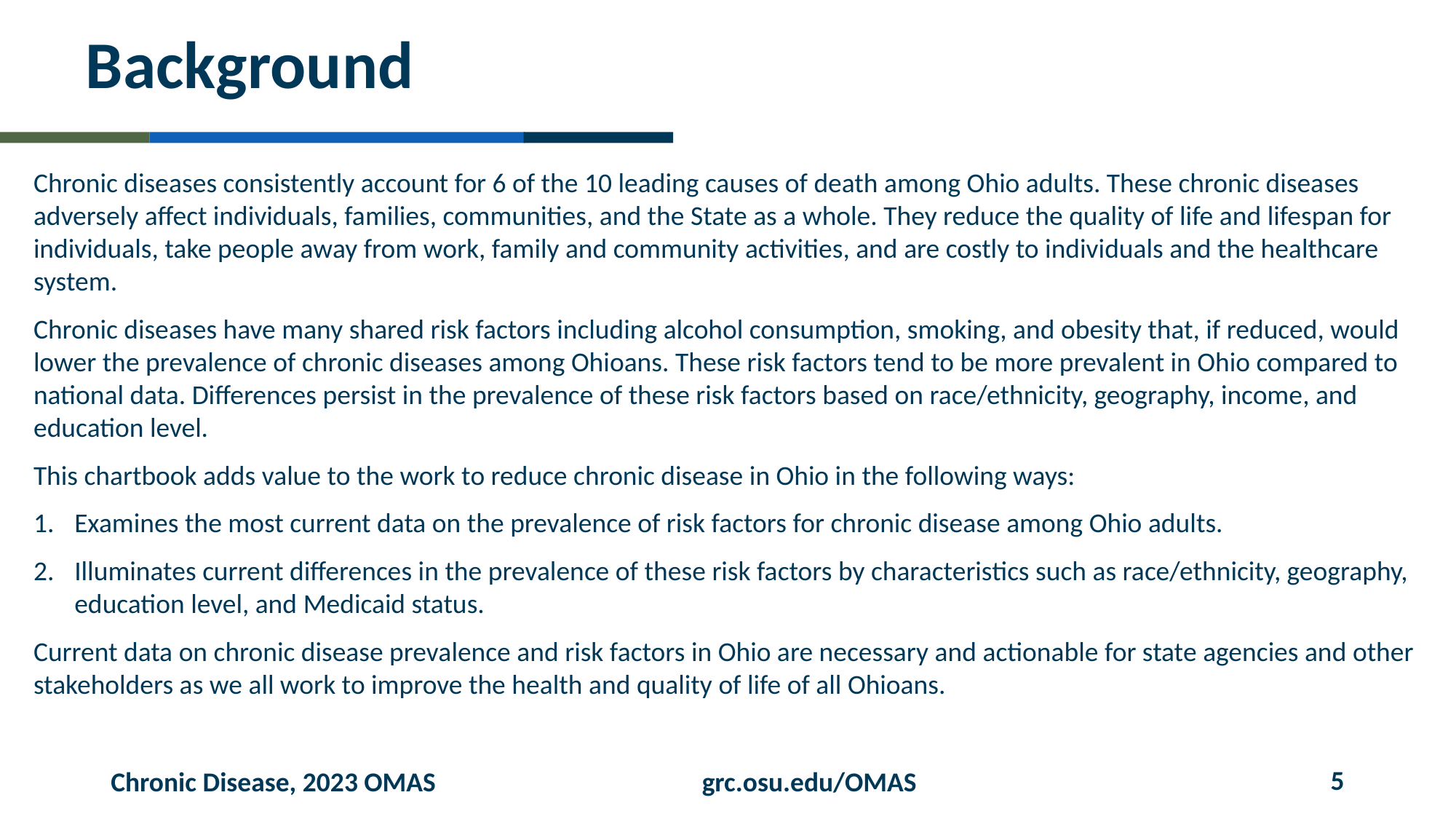

# Background
Chronic diseases consistently account for 6 of the 10 leading causes of death among Ohio adults. These chronic diseases adversely affect individuals, families, communities, and the State as a whole. They reduce the quality of life and lifespan for individuals, take people away from work, family and community activities, and are costly to individuals and the healthcare system.
Chronic diseases have many shared risk factors including alcohol consumption, smoking, and obesity that, if reduced, would lower the prevalence of chronic diseases among Ohioans. These risk factors tend to be more prevalent in Ohio compared to national data. Differences persist in the prevalence of these risk factors based on race/ethnicity, geography, income, and education level.
This chartbook adds value to the work to reduce chronic disease in Ohio in the following ways:
Examines the most current data on the prevalence of risk factors for chronic disease among Ohio adults.
Illuminates current differences in the prevalence of these risk factors by characteristics such as race/ethnicity, geography, education level, and Medicaid status.
Current data on chronic disease prevalence and risk factors in Ohio are necessary and actionable for state agencies and other stakeholders as we all work to improve the health and quality of life of all Ohioans.

5
Chronic Disease, 2023 OMAS
grc.osu.edu/OMAS